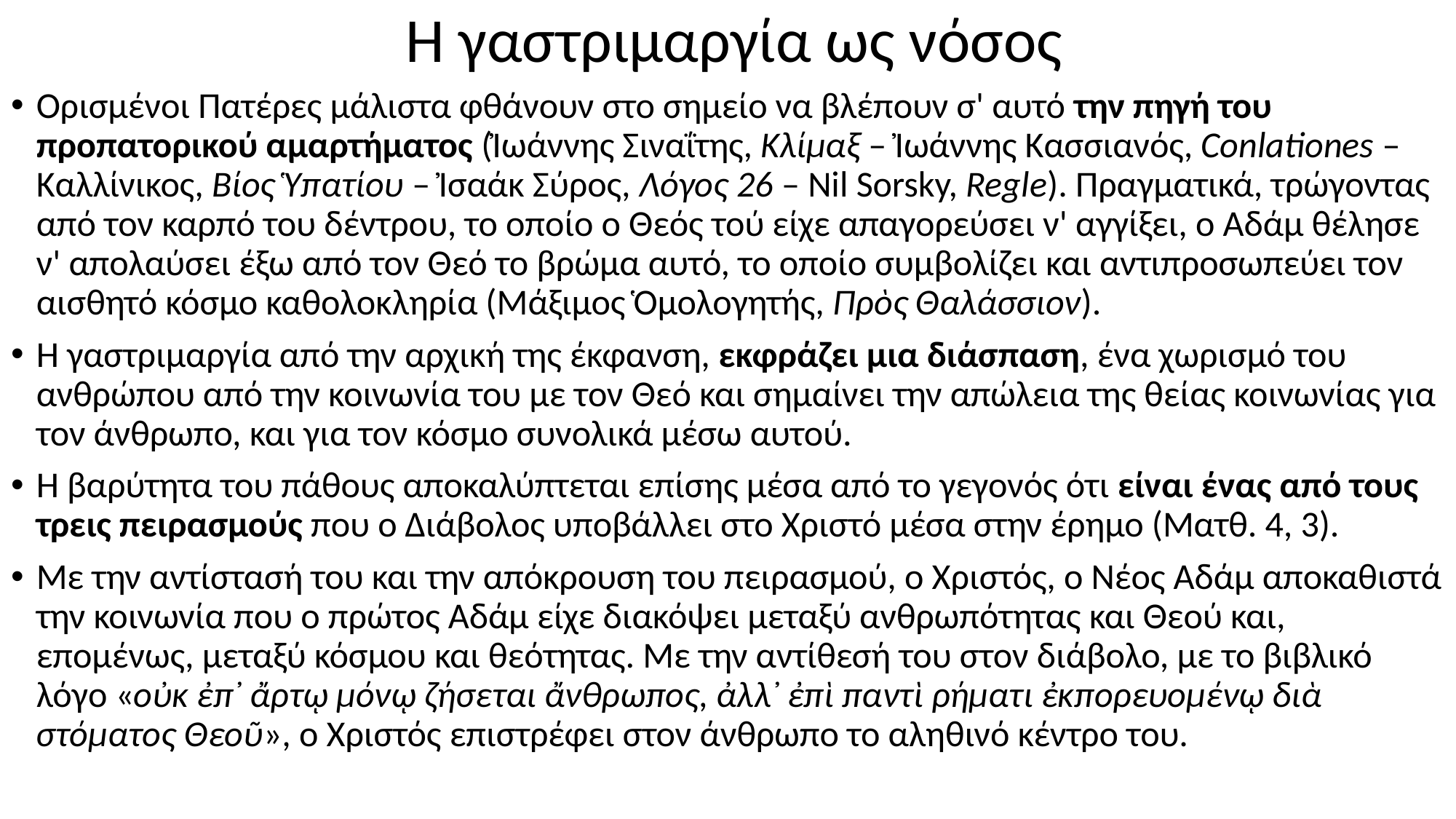

# Η γαστριμαργία ως νόσος
Ορισμένοι Πατέρες μάλιστα φθάνουν στο σημείο να βλέπουν σ' αυτό την πηγή του προπατορικού αμαρτήματος (Ἰωάννης Σιναΐτης, Κλίμαξ – Ἰωάννης Κασσιανός, Conlationes – Καλλίνικος, Βίος Ὑπατίου – Ἰσαάκ Σύρος, Λόγος 26 – Nil Sorsky, Regle). Πραγματικά, τρώγοντας από τον καρπό του δέντρου, το οποίο ο Θεός τού είχε απαγορεύσει ν' αγγίξει, ο Αδάμ θέλησε ν' απολαύσει έξω από τον Θεό το βρώμα αυτό, το οποίο συμβολίζει και αντιπροσωπεύει τον αισθητό κόσμο καθολοκληρία (Μάξιμος Ὁμολογητής, Πρὸς Θαλάσσιον).
Η γαστριμαργία από την αρχική της έκφανση, εκφράζει μια διάσπαση, ένα χωρισμό του ανθρώπου από την κοινωνία του με τον Θεό και σημαίνει την απώλεια της θείας κοινωνίας για τον άνθρωπο, και για τον κόσμο συνολικά μέσω αυτού.
Η βαρύτητα του πάθους αποκαλύπτεται επίσης μέσα από το γεγονός ότι είναι ένας από τους τρεις πειρασμούς που ο Διάβολος υποβάλλει στο Χριστό μέσα στην έρημο (Ματθ. 4, 3).
Με την αντίστασή του και την απόκρουση του πειρασμού, ο Χριστός, ο Νέος Αδάμ αποκαθιστά την κοινωνία που ο πρώτος Αδάμ είχε διακόψει μεταξύ ανθρωπότητας και Θεού και, επομένως, μεταξύ κόσμου και θεότητας. Με την αντίθεσή του στον διάβολο, με το βιβλικό λόγο «οὐκ ἐπ᾿ ἄρτῳ μόνῳ ζήσεται ἄνθρωπος, ἀλλ᾿ ἐπὶ παντὶ ρήματι ἐκπορευομένῳ διὰ στόματος Θεοῦ», ο Χριστός επιστρέφει στον άνθρωπο το αληθινό κέντρο του.